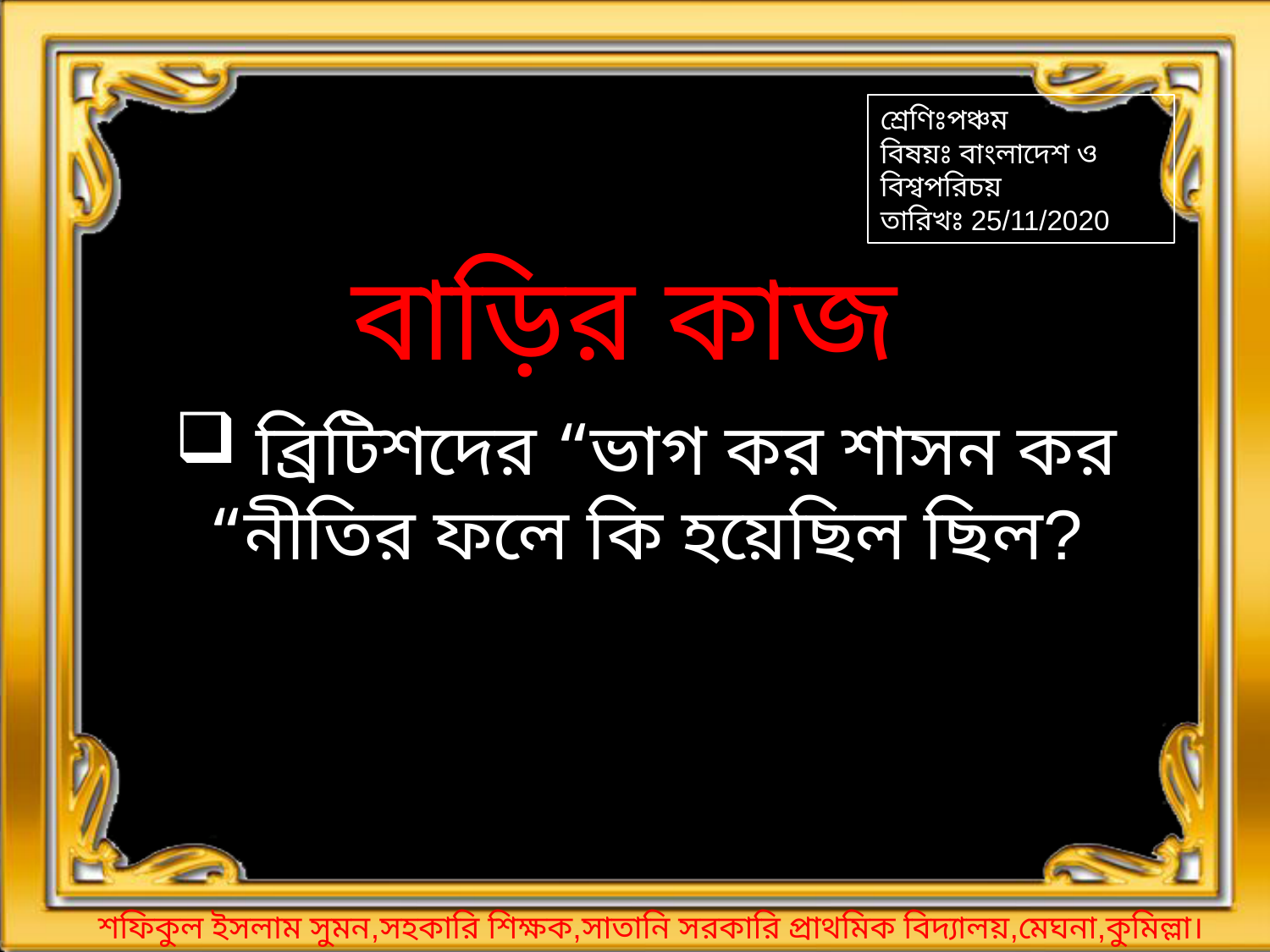

শ্রেণিঃপঞ্চম
বিষয়ঃ বাংলাদেশ ও বিশ্বপরিচয়
তারিখঃ 25/11/2020
বাড়ির কাজ
 ব্রিটিশদের “ভাগ কর শাসন কর “নীতির ফলে কি হয়েছিল ছিল?